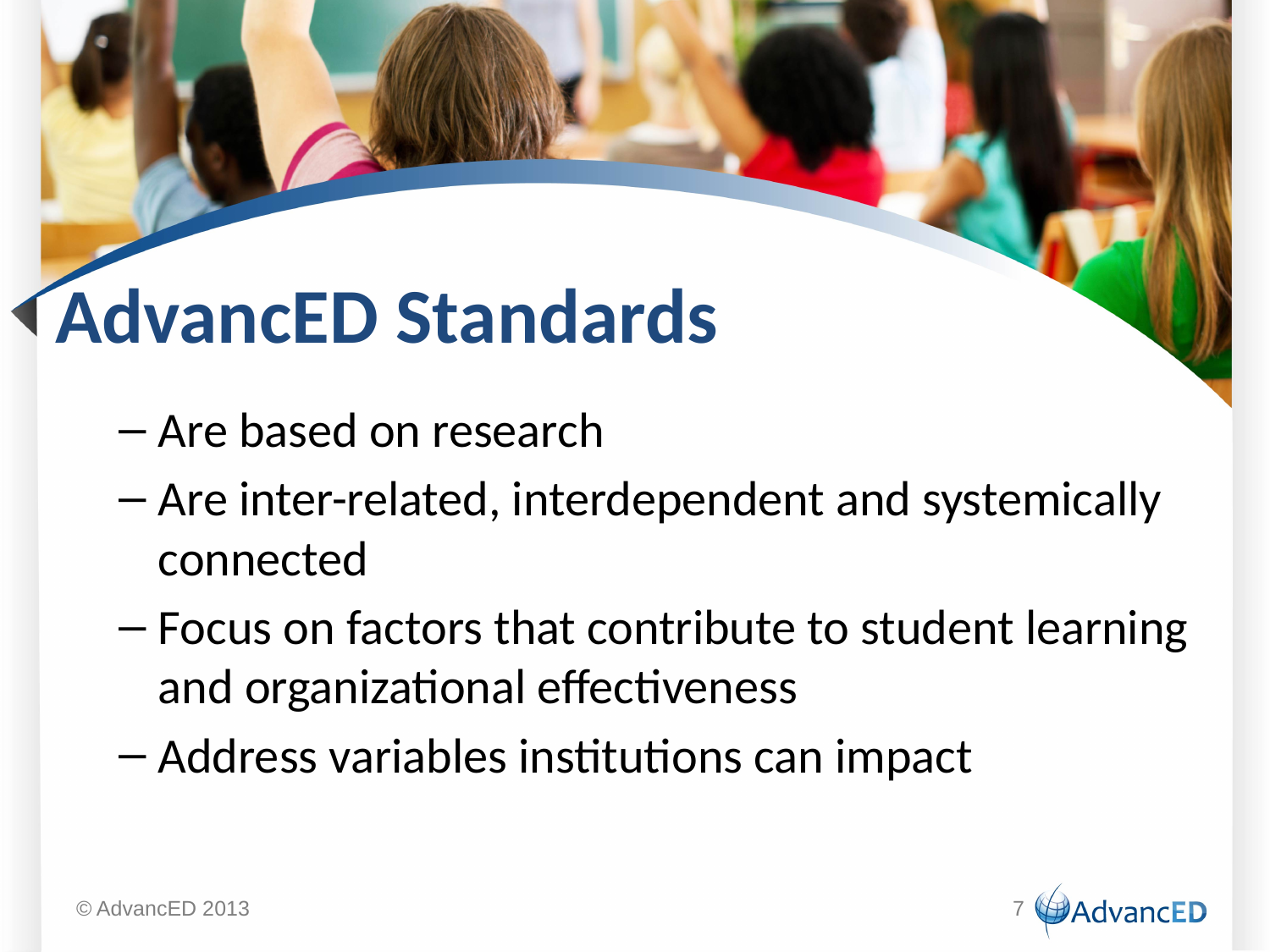

# AdvancED Standards
Are based on research
Are inter-related, interdependent and systemically connected
Focus on factors that contribute to student learning and organizational effectiveness
Address variables institutions can impact

© AdvancED 2013
7